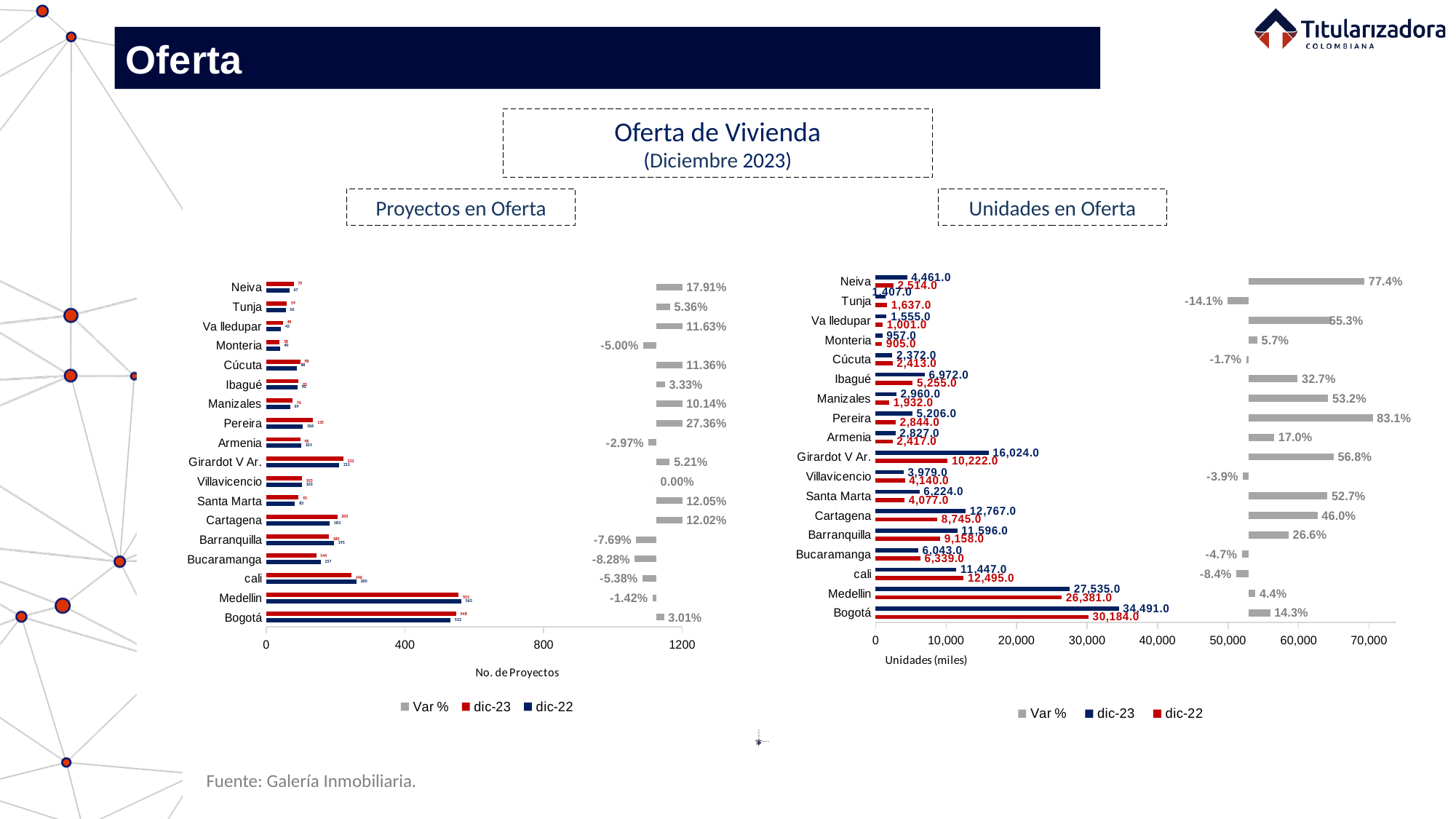

Oferta
Oferta de Vivienda
(Diciembre 2023)
Unidades en Oferta
Proyectos en Oferta

### Chart

| Category | dic-22 | dic-23 | Var % |
|---|---|---|---|
| Bogotá | 30184.0 | 34491.0 | 0.14269149218128807 |
| Medellin | 26381.0 | 27535.0 | 0.04374360335089644 |
| cali | 12495.0 | 11447.0 | -0.08387354941976788 |
| Bucaramanga | 6339.0 | 6043.0 | -0.04669506231266762 |
| Barranquilla | 9158.0 | 11596.0 | 0.266215330858266 |
| Cartagena | 8745.0 | 12767.0 | 0.4599199542595769 |
| Santa Marta | 4077.0 | 6224.0 | 0.5266127054206524 |
| Villavicencio | 4140.0 | 3979.0 | -0.03888888888888886 |
| Girardot V Ar. | 10222.0 | 16024.0 | 0.5675992956368616 |
| Armenia | 2417.0 | 2827.0 | 0.16963177492759618 |
| Pereira | 2844.0 | 5206.0 | 0.8305203938115331 |
| Manizales | 1932.0 | 2960.0 | 0.5320910973084887 |
| Ibagué | 5255.0 | 6972.0 | 0.3267364414843006 |
| Cúcuta | 2413.0 | 2372.0 | -0.01699129714048897 |
| Monteria | 905.0 | 957.0 | 0.0574585635359115 |
| Va lledupar | 1001.0 | 1555.0 | 0.5534465534465534 |
| Tunja | 1637.0 | 1407.0 | -0.1405009163103238 |
| Neiva | 2514.0 | 4461.0 | 0.7744630071599046 |

### Chart

| Category | dic-22 | dic-23 | Var % |
|---|---|---|---|
| Bogotá | 532.0 | 548.0 | 0.03007518796992481 |
| Medellin | 563.0 | 555.0 | -0.014209591474245165 |
| cali | 260.0 | 246.0 | -0.05384615384615388 |
| Bucaramanga | 157.0 | 144.0 | -0.08280254777070062 |
| Barranquilla | 195.0 | 180.0 | -0.07692307692307687 |
| Cartagena | 183.0 | 205.0 | 0.12021857923497259 |
| Santa Marta | 83.0 | 93.0 | 0.12048192771084332 |
| Villavicencio | 103.0 | 103.0 | 0.0 |
| Girardot V Ar. | 211.0 | 222.0 | 0.05213270142180093 |
| Armenia | 101.0 | 98.0 | -0.02970297029702973 |
| Pereira | 106.0 | 135.0 | 0.2735849056603774 |
| Manizales | 69.0 | 76.0 | 0.10144927536231885 |
| Ibagué | 90.0 | 93.0 | 0.03333333333333344 |
| Cúcuta | 88.0 | 98.0 | 0.11363636363636354 |
| Monteria | 40.0 | 38.0 | -0.050000000000000044 |
| Va lledupar | 43.0 | 48.0 | 0.11627906976744184 |
| Tunja | 56.0 | 59.0 | 0.0535714285714286 |
| Neiva | 67.0 | 79.0 | 0.17910447761194037 |

### Chart

| Category | dic-22 | dic-23 | Var % |
|---|---|---|---|
| Bogotá | 2091510.0 | 1077660.0 | -0.4847454709755153 |
| Mun. Aledaños Bogotá | 1132844.0 | 402428.0 | -0.6447630918290603 |
| Medellin | 1661573.0 | 840291.0 | -0.4942798179797096 |
| Cali | 1794548.0 | 627628.0 | -0.6502584494814293 |
| B ucarama nga | 357433.0 | 177945.0 | -0.5021584464780812 |
| Barranquilla | 1006436.0 | 231335.0 | -0.7701443509572392 |
| Cartagena | 649852.0 | 262195.0 | -0.5965312101832417 |
| Santa Marta | 273790.0 | 136267.0 | -0.5022937287702254 |
| Villavicencio | 197876.0 | 154453.0 | -0.21944551133032808 |
| Girardot y Alr. | 368590.0 | 137135.0 | -0.6279470414281451 |
| Armenia | 159436.0 | 92905.0 | -0.4172896961790311 |
| Pereira | 284008.0 | 109677.0 | -0.6138242584715924 |
| Manizales | 142143.0 | 15529.0 | -0.8907508635669713 |
| Ibagué | 316105.0 | 92954.0 | -0.705939482134101 |
| Cúcuta | 152714.0 | 28932.0 | -0.8105478214178137 |
| Montería | 64376.0 | 35977.0 | -0.4411426618615633 |
| Valledupar | 151792.0 | 60366.0 | -0.602311057236218 |
| Tunja | 97585.0 | 29783.0 | -0.6947994056463596 |
| Ne iva | 174937.0 | 101926.0 | -0.41735596243218986 |

### Chart

| Category | dic-22 | dic-23 | Var % |
|---|---|---|---|
| Bogotá | 801.0 | 837.0 | 0.04494382022471921 |
| Medellin | 563.0 | 555.0 | -0.014209591474245165 |
| cali | 260.0 | 246.0 | -0.05384615384615388 |
| Bucaramanga | 157.0 | 144.0 | -0.08280254777070062 |
| Barranquilla | 195.0 | 180.0 | -0.07692307692307687 |
| Cartagena | 183.0 | 205.0 | 0.12021857923497259 |
| Santa Marta | 83.0 | 93.0 | 0.12048192771084332 |
| Villavicencio | 103.0 | 103.0 | 0.0 |
| Girardot V Ar. | 211.0 | 222.0 | 0.05213270142180093 |
| Armenia | 101.0 | 98.0 | -0.02970297029702973 |
| Pereira | 106.0 | 135.0 | 0.2735849056603774 |
| Manizales | 69.0 | 76.0 | 0.10144927536231885 |
| Ibagué | 90.0 | 93.0 | 0.03333333333333344 |
| Cúcuta | 88.0 | 98.0 | 0.11363636363636354 |
| Monteria | 40.0 | 38.0 | -0.050000000000000044 |
| Va lledupar | 43.0 | 48.0 | 0.11627906976744184 |
| Tunja | 56.0 | 59.0 | 0.0535714285714286 |
| Neiva | 67.0 | 79.0 | 0.17910447761194037 |
| Total | 3216.0 | 3309.0 | 0.028917910447761264 |
Fuente: Galería Inmobiliaria.